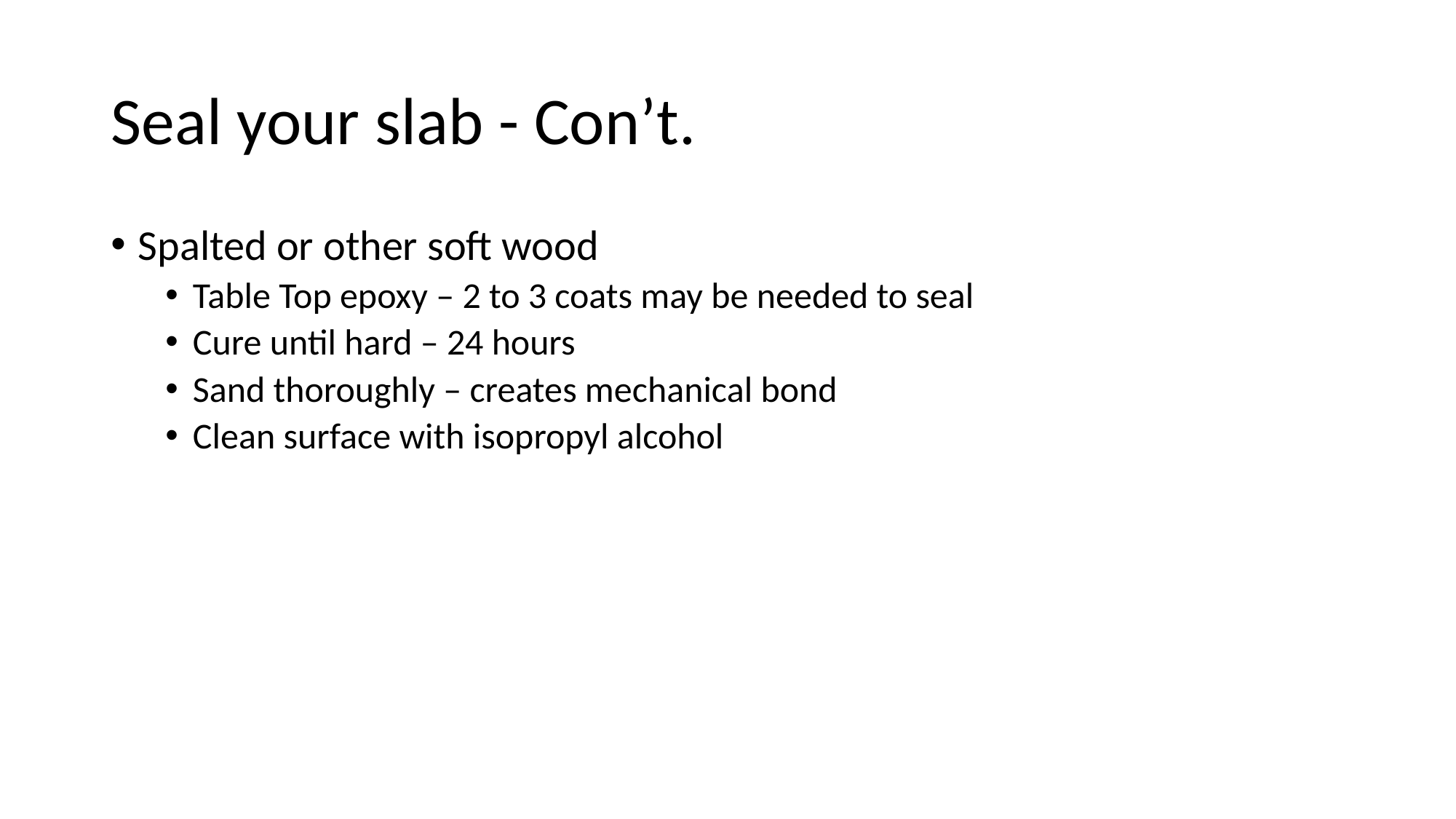

# Seal your slab - Con’t.
Spalted or other soft wood
Table Top epoxy – 2 to 3 coats may be needed to seal
Cure until hard – 24 hours
Sand thoroughly – creates mechanical bond
Clean surface with isopropyl alcohol